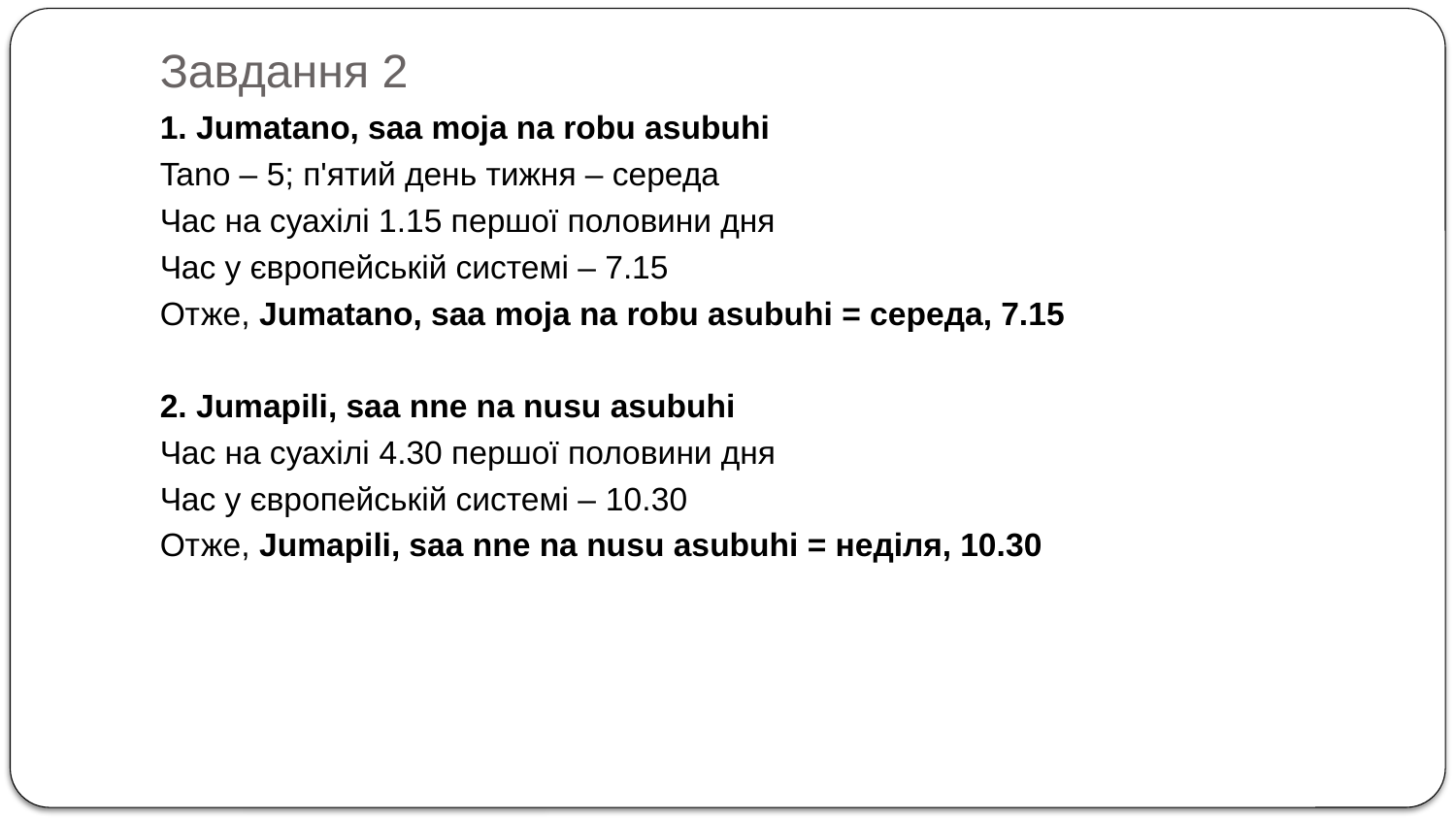

# Завдання 2
1. Jumatano, saa moja na robu asubuhi
Tano – 5; п'ятий день тижня – середа
Час на суахілі 1.15 першої половини дня
Час у європейській системі – 7.15
Отже, Jumatano, saa moja na robu asubuhi = середа, 7.15

2. Jumapili, saa nne na nusu asubuhi
Час на суахілі 4.30 першої половини дня
Час у європейській системі – 10.30
Отже, Jumapili, saa nne na nusu asubuhi = неділя, 10.30